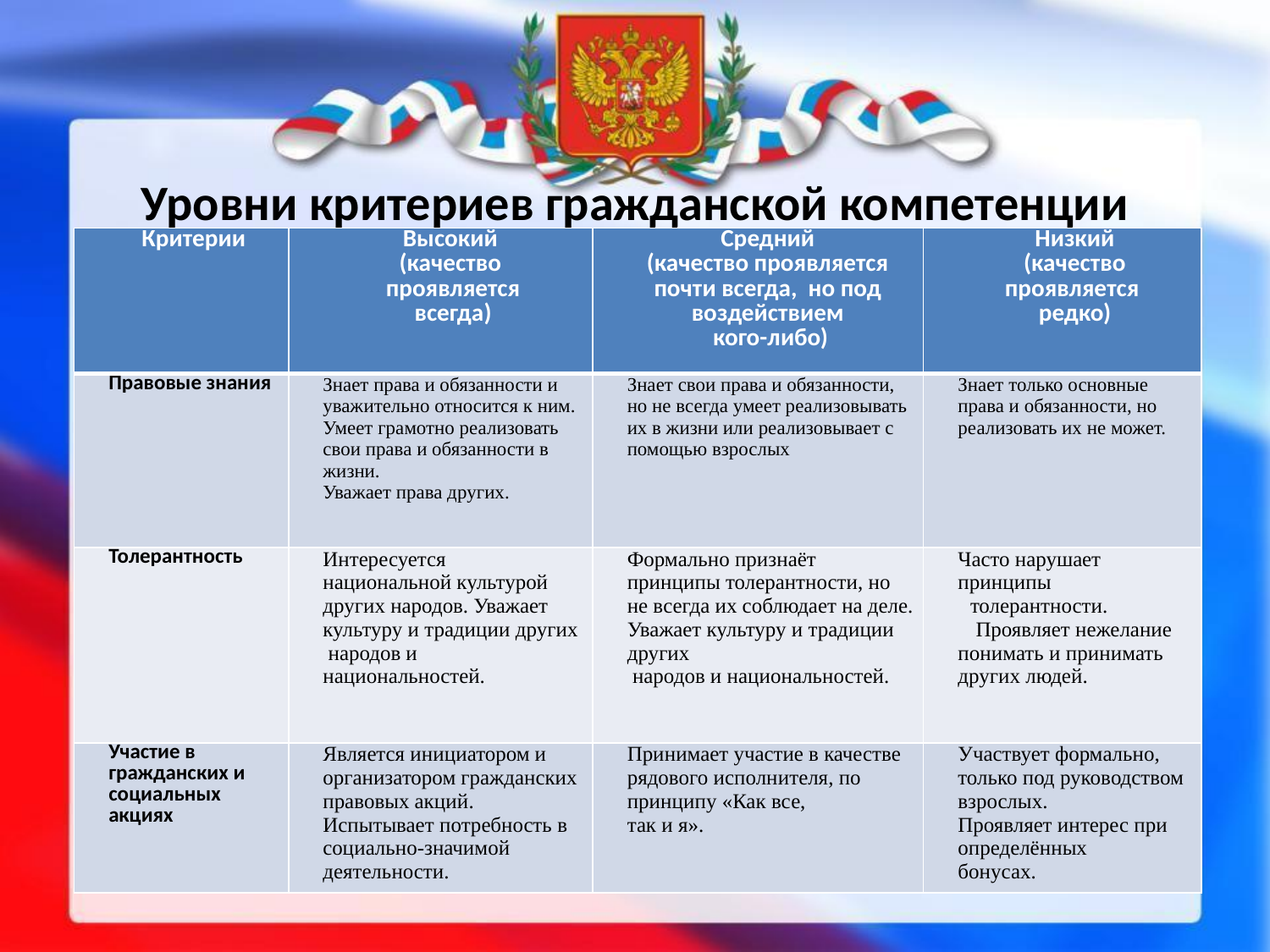

# Уровни критериев гражданской компетенции
| Критерии | Высокий (качество проявляется всегда) | Средний (качество проявляется почти всегда, но под воздействием кого-либо) | Низкий (качество проявляется редко) |
| --- | --- | --- | --- |
| Правовые знания | Знает права и обязанности и уважительно относится к ним. Умеет грамотно реализовать свои права и обязанности в жизни. Уважает права других. | Знает свои права и обязанности, но не всегда умеет реализовывать их в жизни или реализовывает с помощью взрослых | Знает только основные права и обязанности, но реализовать их не может. |
| Толерантность | Интересуется национальной культурой других народов. Уважает культуру и традиции других народов и национальностей. | Формально признаёт принципы толерантности, но не всегда их соблюдает на деле. Уважает культуру и традиции других народов и национальностей. | Часто нарушает принципы толерантности. Проявляет нежелание понимать и принимать других людей. |
| Участие в гражданских и социальных акциях | Является инициатором и организатором гражданских правовых акций. Испытывает потребность в социально-значимой деятельности. | Принимает участие в качестве рядового исполнителя, по принципу «Как все, так и я». | Участвует формально, только под руководством взрослых. Проявляет интерес при определённых бонусах. |